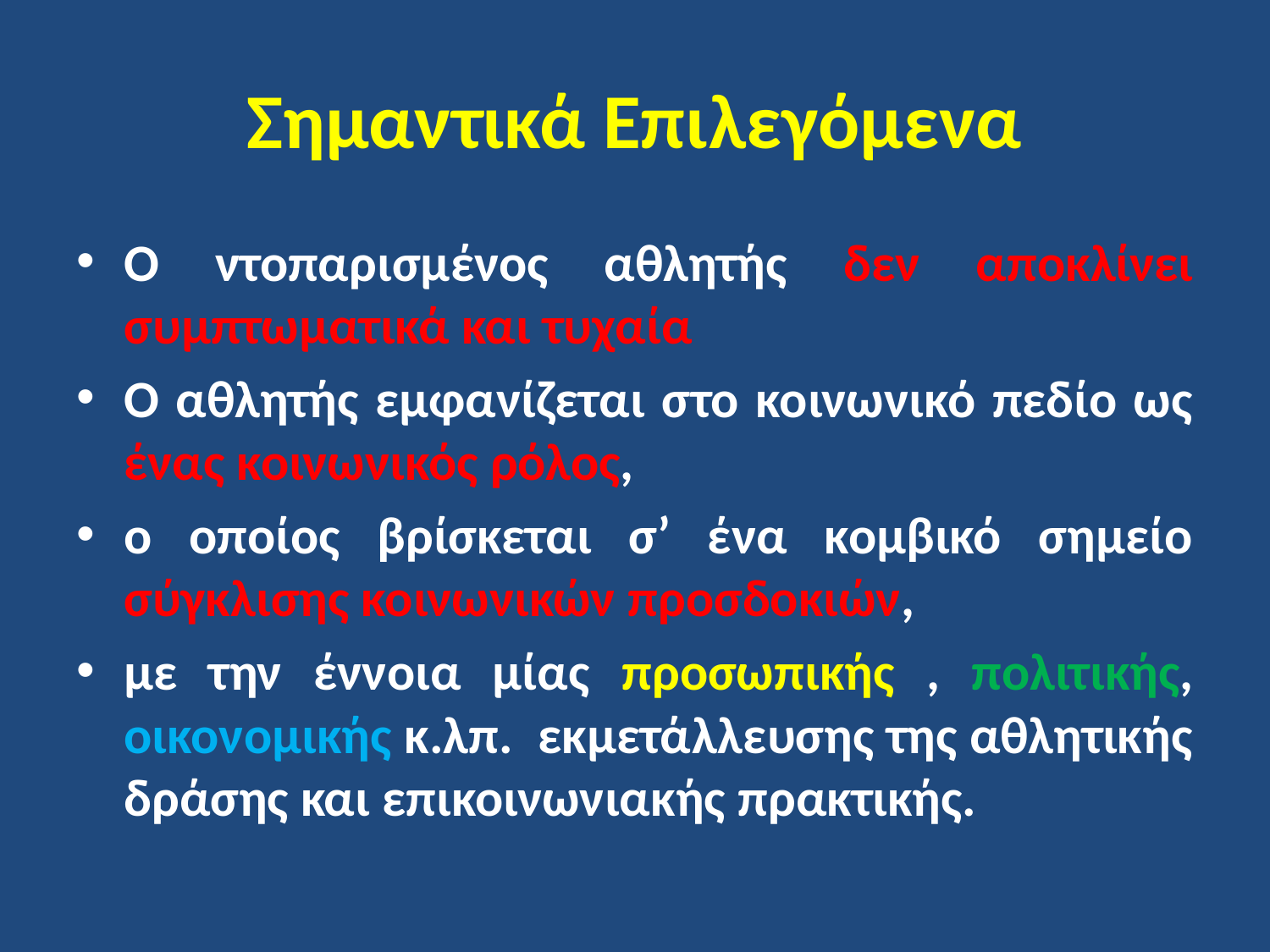

# Σημαντικά Επιλεγόμενα
Ο ντοπαρισμένος αθλητής δεν αποκλίνει συμπτωματικά και τυχαία
Ο αθλητής εμφανίζεται στο κοινωνικό πεδίο ως ένας κοινωνικός ρόλος,
ο οποίος βρίσκεται σ’ ένα κομβικό σημείο σύγκλισης κοινωνικών προσδοκιών,
με την έννοια μίας προσωπικής , πολιτικής, οικονομικής κ.λπ.  εκμετάλλευσης της αθλητικής δράσης και επικοινωνιακής πρακτικής.